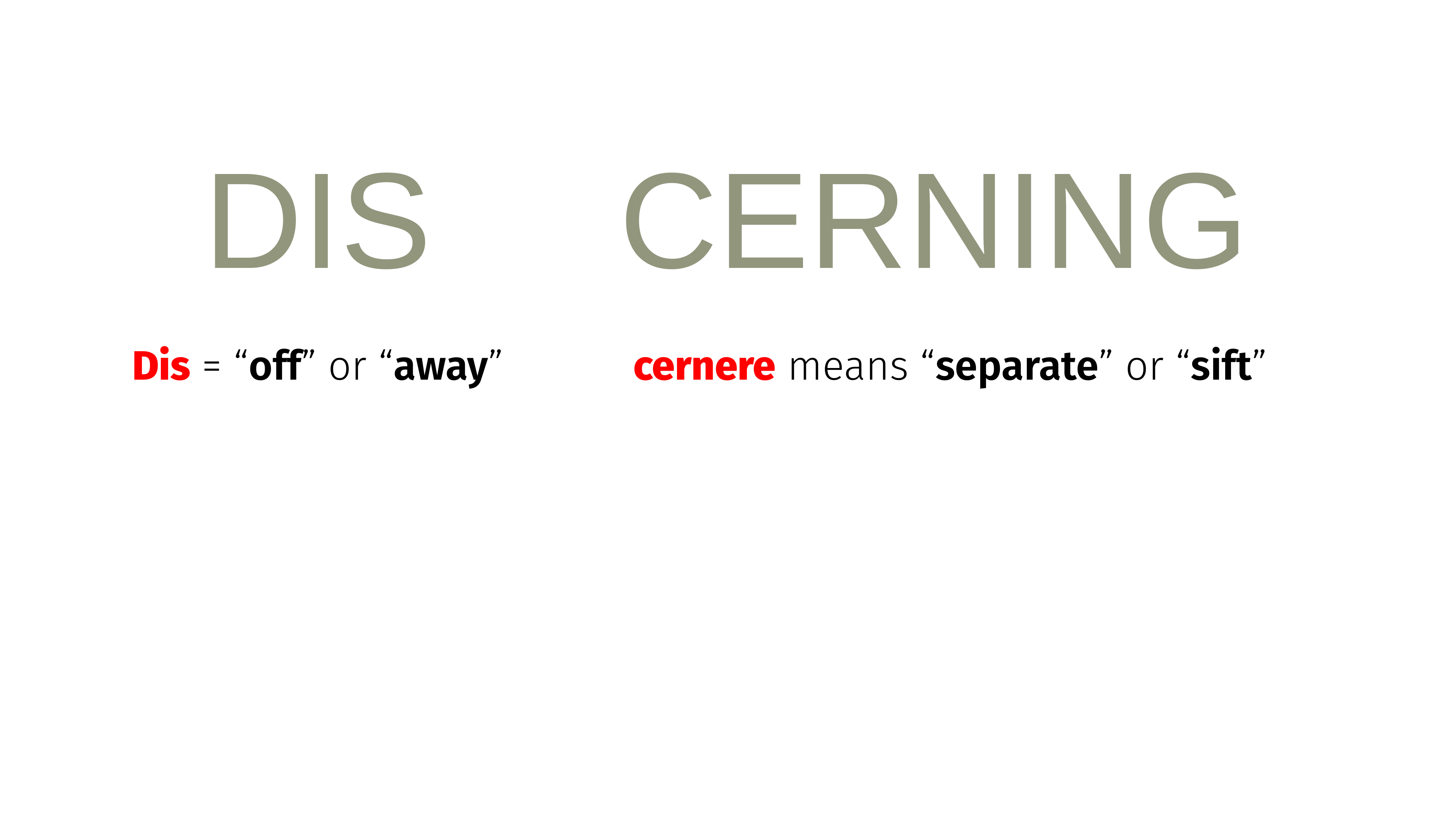

DIS
CERNING
Dis = “off” or “away”
cernere means “separate” or “sift”